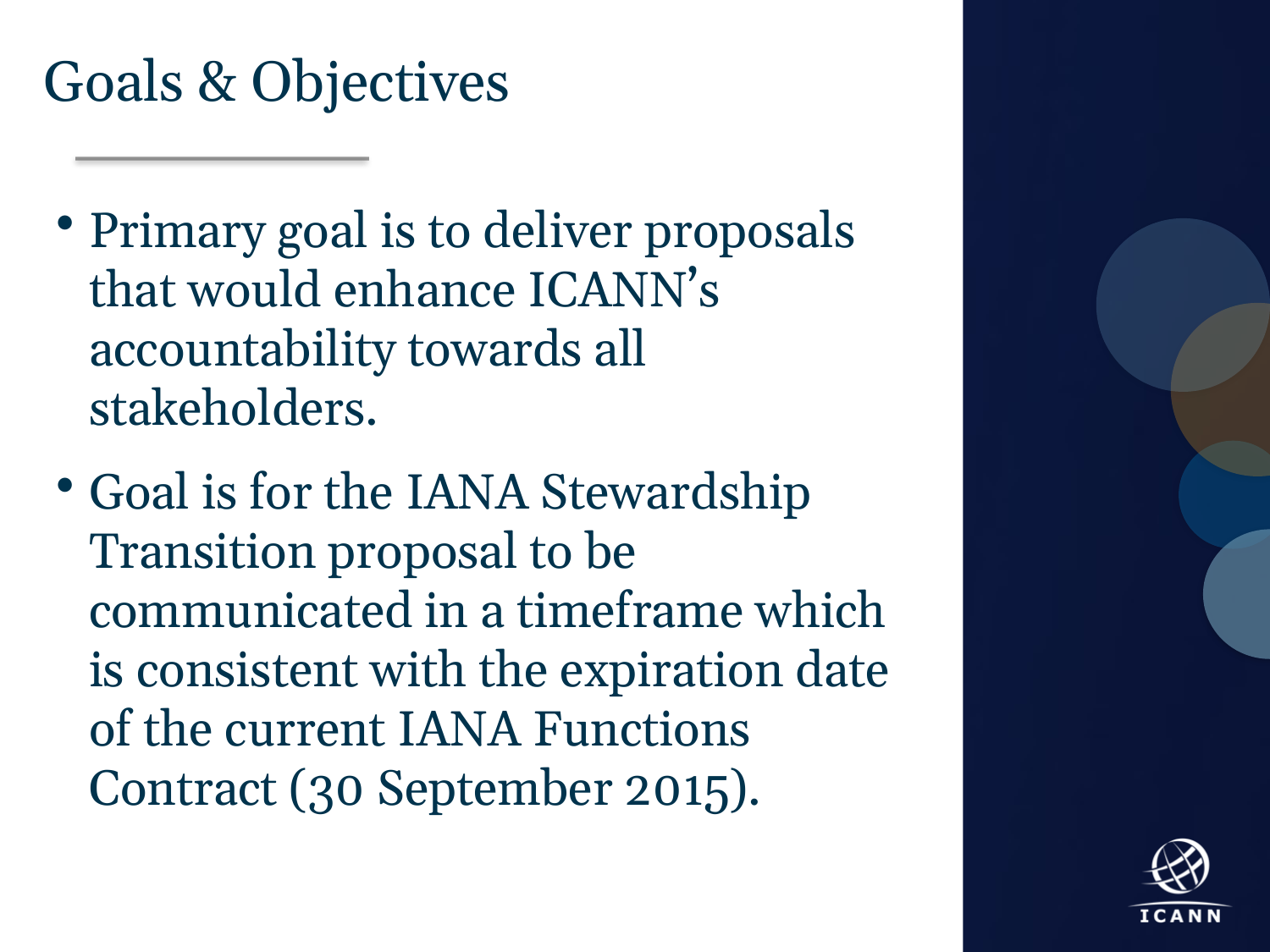

Goals & Objectives
Primary goal is to deliver proposals that would enhance ICANN’s accountability towards all stakeholders.
Goal is for the IANA Stewardship Transition proposal to be communicated in a timeframe which is consistent with the expiration date of the current IANA Functions Contract (30 September 2015).